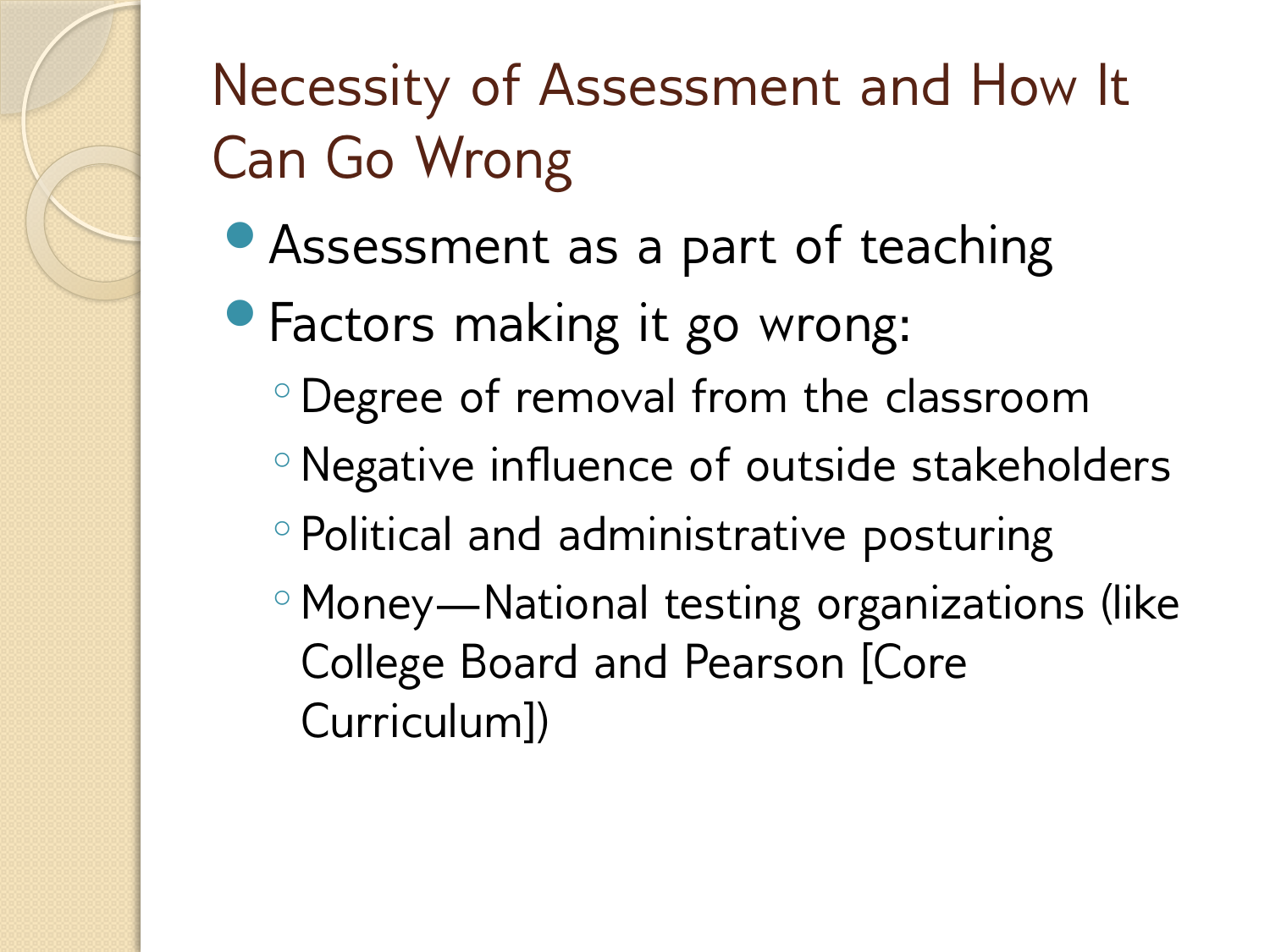

# Necessity of Assessment and How It Can Go Wrong
Assessment as a part of teaching
Factors making it go wrong:
Degree of removal from the classroom
Negative influence of outside stakeholders
Political and administrative posturing
Money—National testing organizations (like College Board and Pearson [Core Curriculum])